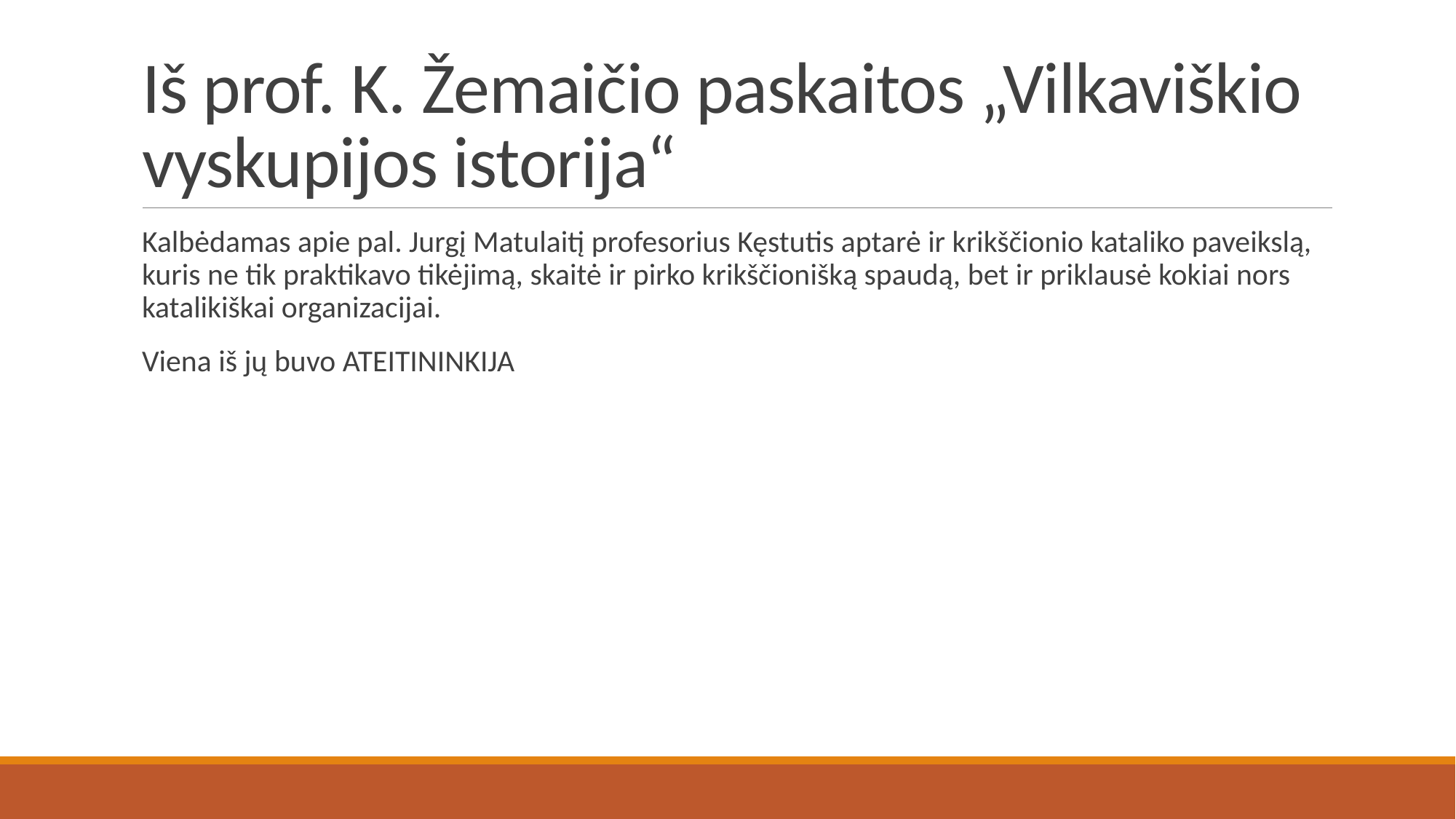

# Iš prof. K. Žemaičio paskaitos „Vilkaviškio vyskupijos istorija“
Kalbėdamas apie pal. Jurgį Matulaitį profesorius Kęstutis aptarė ir krikščionio kataliko paveikslą, kuris ne tik praktikavo tikėjimą, skaitė ir pirko krikščionišką spaudą, bet ir priklausė kokiai nors katalikiškai organizacijai.
Viena iš jų buvo ATEITININKIJA